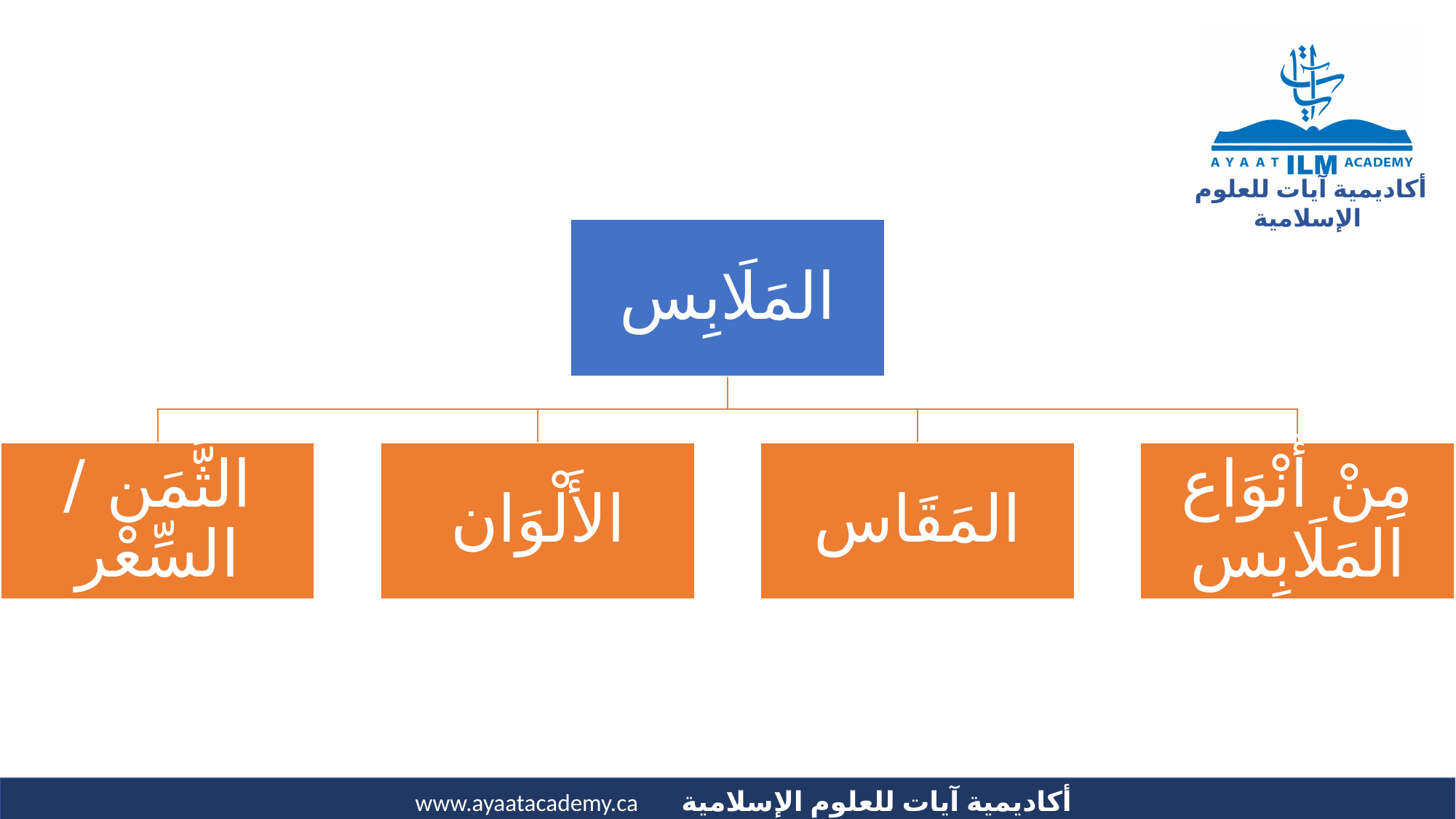

المَلَابِس
مِنْ أَنْوَاع المَلَابِس
المَقَاس
الأَلْوَان
الثَّمَن / السِّعْر